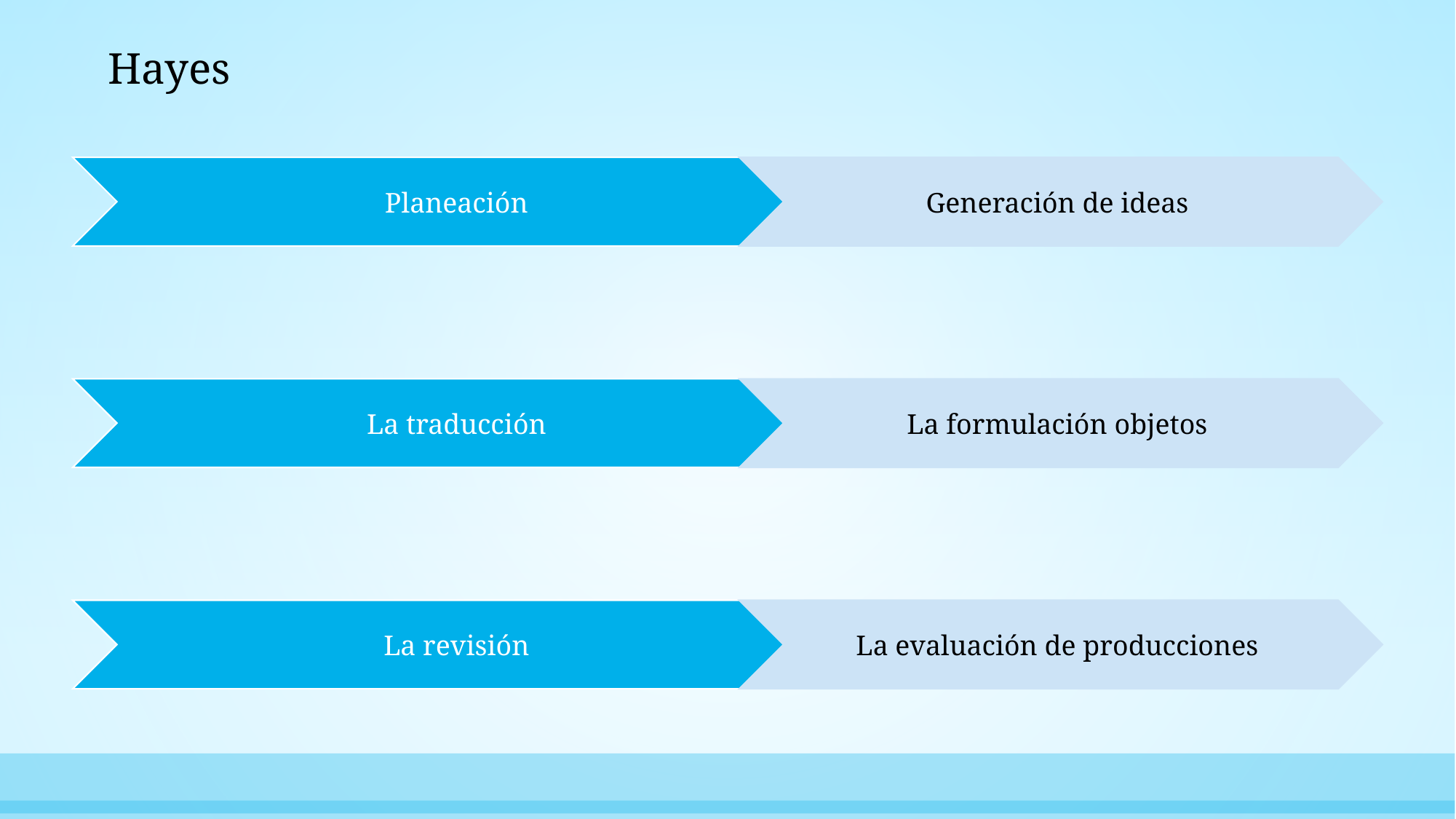

Hayes
Planeación
Generación de ideas
La traducción
La formulación objetos
La revisión
La evaluación de producciones